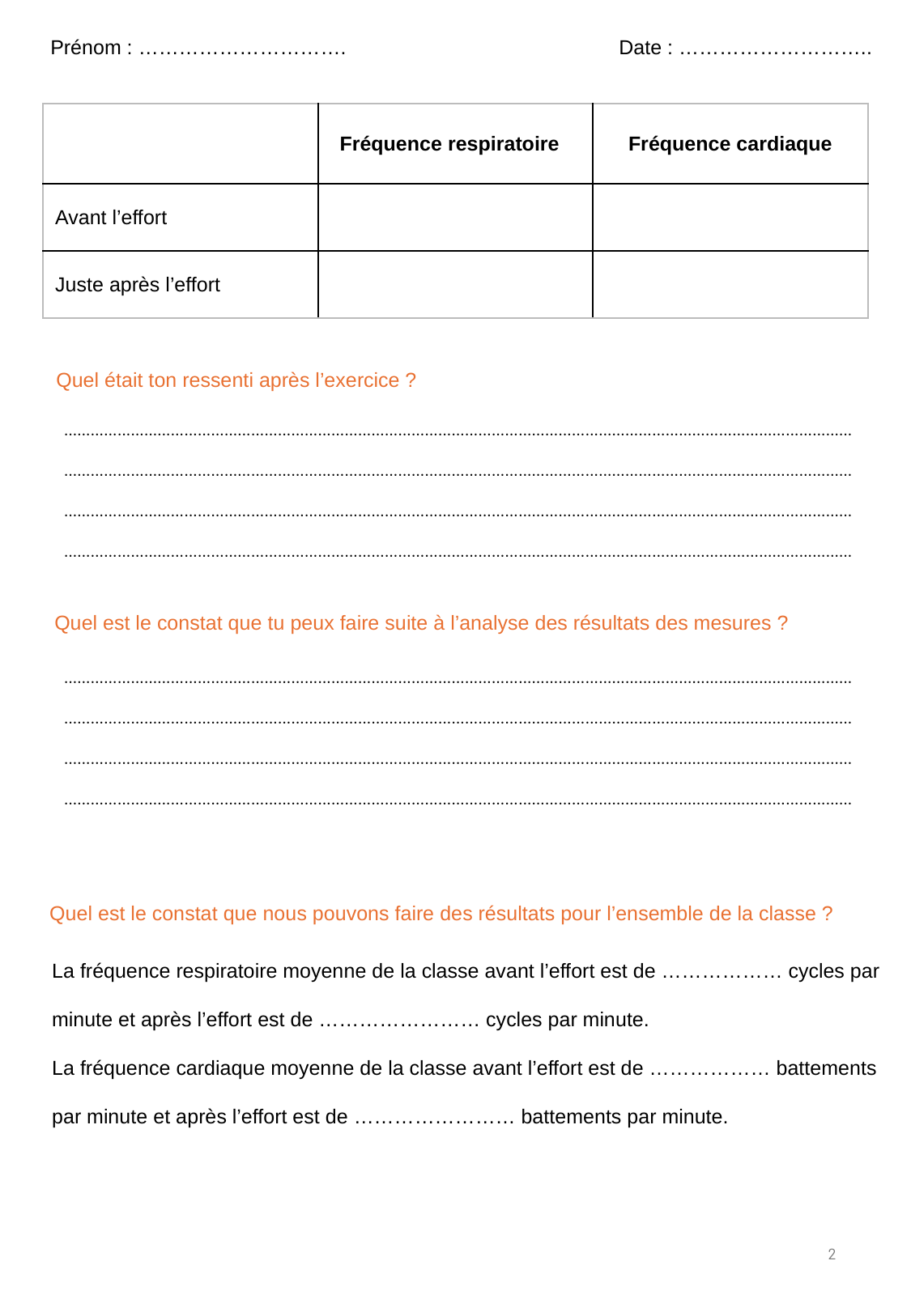

Prénom : ………………………….
Date : ………………………..
|  | Fréquence respiratoire | Fréquence cardiaque |
| --- | --- | --- |
| Avant l’effort |  |  |
| Juste après l’effort |  |  |
Quel était ton ressenti après l’exercice ?
……………………………………………………………………………………………………………………………………………………………
……………………………………………………………………………………………………………………………………………………………
……………………………………………………………………………………………………………………………………………………………
……………………………………………………………………………………………………………………………………………………………

Quel est le constat que tu peux faire suite à l’analyse des résultats des mesures ?
……………………………………………………………………………………………………………………………………………………………
……………………………………………………………………………………………………………………………………………………………
……………………………………………………………………………………………………………………………………………………………
……………………………………………………………………………………………………………………………………………………………
Quel est le constat que nous pouvons faire des résultats pour l’ensemble de la classe ?
La fréquence respiratoire moyenne de la classe avant l’effort est de ……………… cycles par
minute et après l’effort est de …………………… cycles par minute.
La fréquence cardiaque moyenne de la classe avant l’effort est de ……………… battements
par minute et après l’effort est de …………………… battements par minute.

2